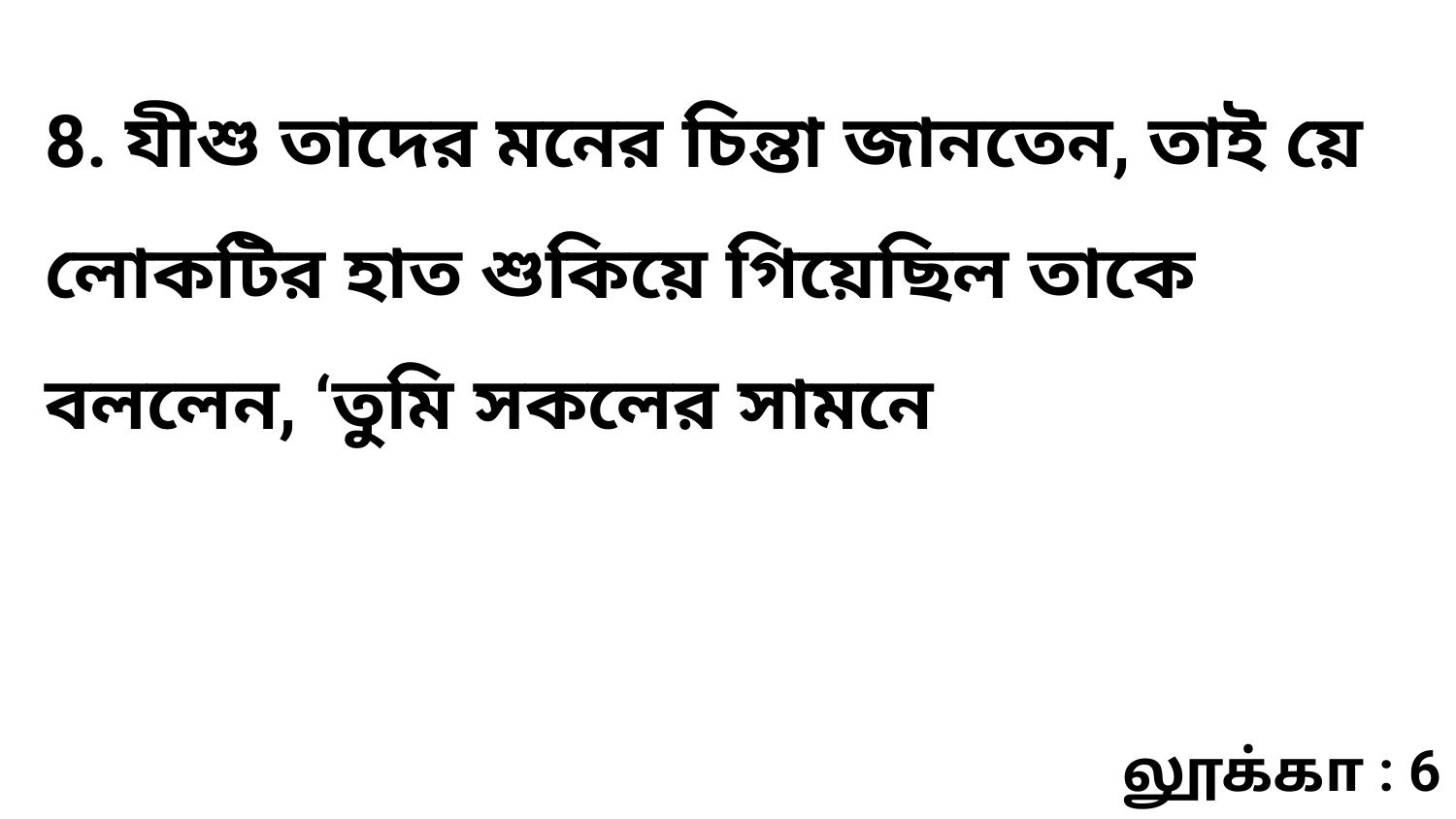

8. যীশু তাদের মনের চিন্তা জানতেন, তাই য়ে লোকটির হাত শুকিয়ে গিয়েছিল তাকে বললেন, ‘তুমি সকলের সামনে
லூக்கா : 6